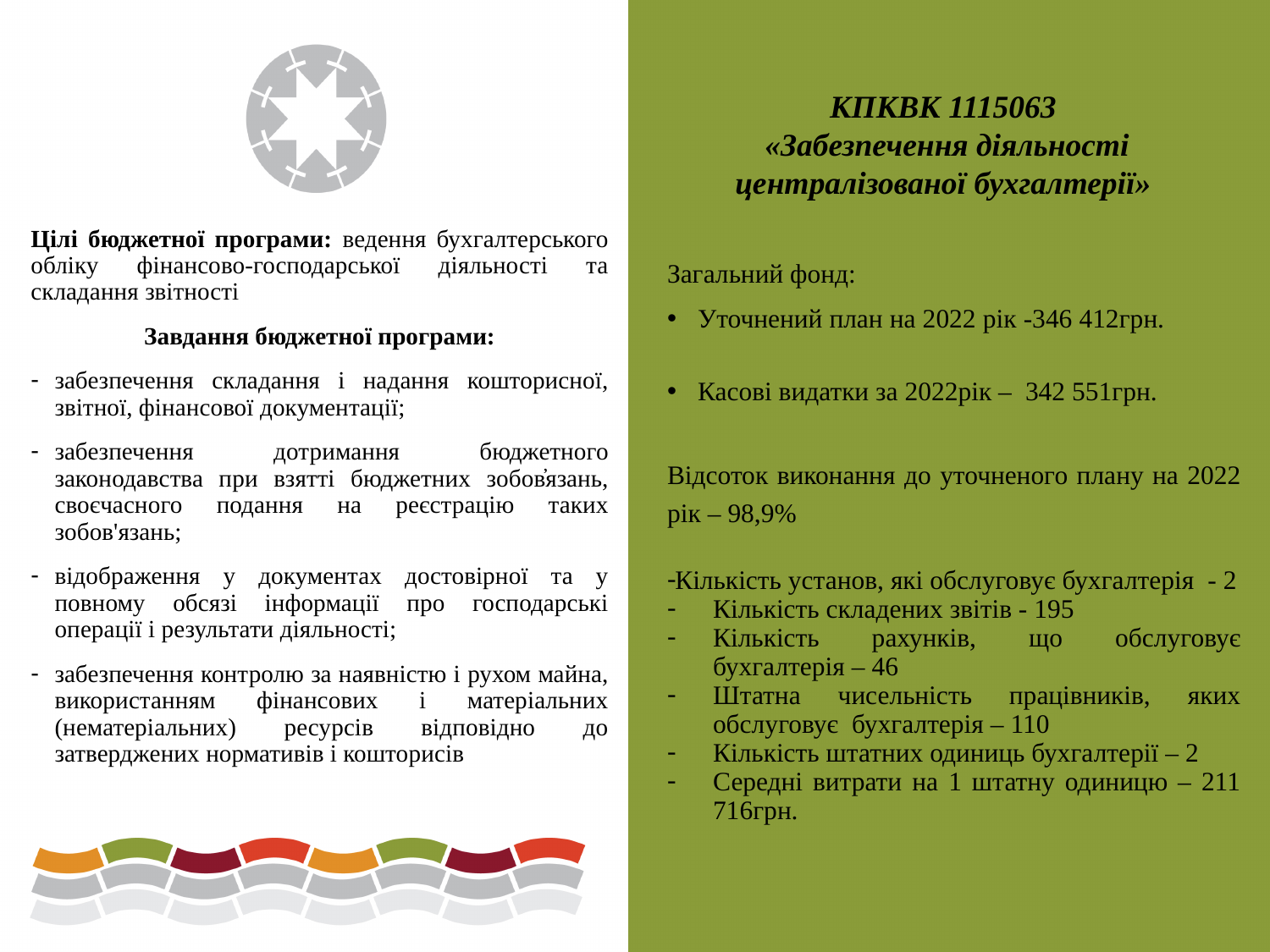

# КПКВК 1115063 «Забезпечення діяльності централізованої бухгалтерії»
Цілі бюджетної програми: ведення бухгалтерського обліку фінансово-господарської діяльності та складання звітності
Завдання бюджетної програми:
забезпечення складання і надання кошторисної, звітної, фінансової документації;
забезпечення дотримання бюджетного законодавства при взятті бюджетних зобов҆язань, своєчасного подання на реєстрацію таких зобов'язань;
відображення у документах достовірної та у повному обсязі інформації про господарські операції і результати діяльності;
забезпечення контролю за наявністю і рухом майна, використанням фінансових і матеріальних (нематеріальних) ресурсів відповідно до затверджених нормативів і кошторисів

Загальний фонд:
Уточнений план на 2022 рік -346 412грн.
Касові видатки за 2022рік –  342 551грн.

Відсоток виконання до уточненого плану на 2022 рік – 98,9%

Кількість установ, які обслуговує бухгалтерія  - 2
Кількість складених звітів - 195
Кількість рахунків, що обслуговує бухгалтерія – 46
Штатна чисельність працівників, яких обслуговує  бухгалтерія – 110
Кількість штатних одиниць бухгалтерії – 2
Середні витрати на 1 штатну одиницю – 211 716грн.